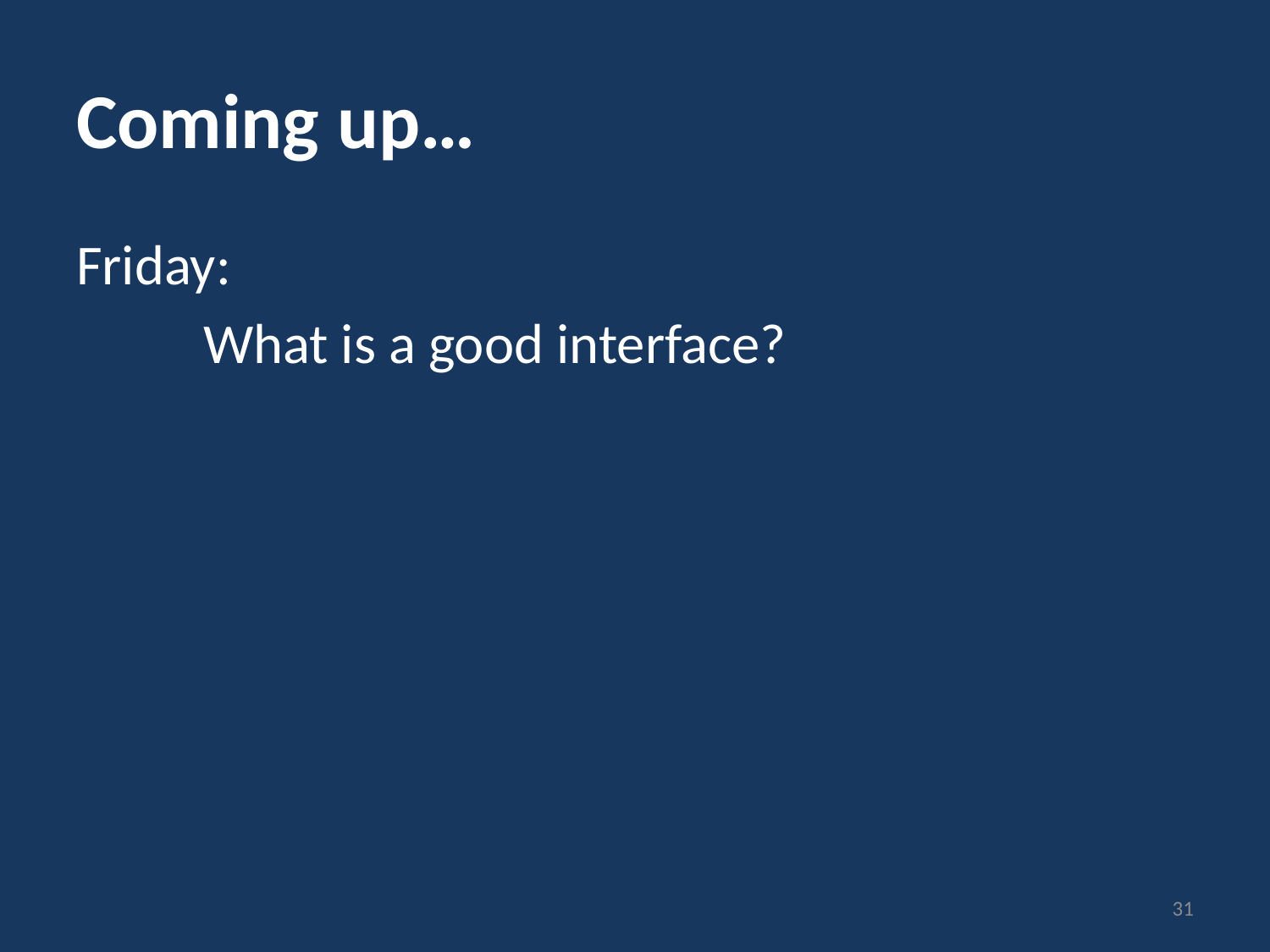

# Coming up…
Friday:
	What is a good interface?
31